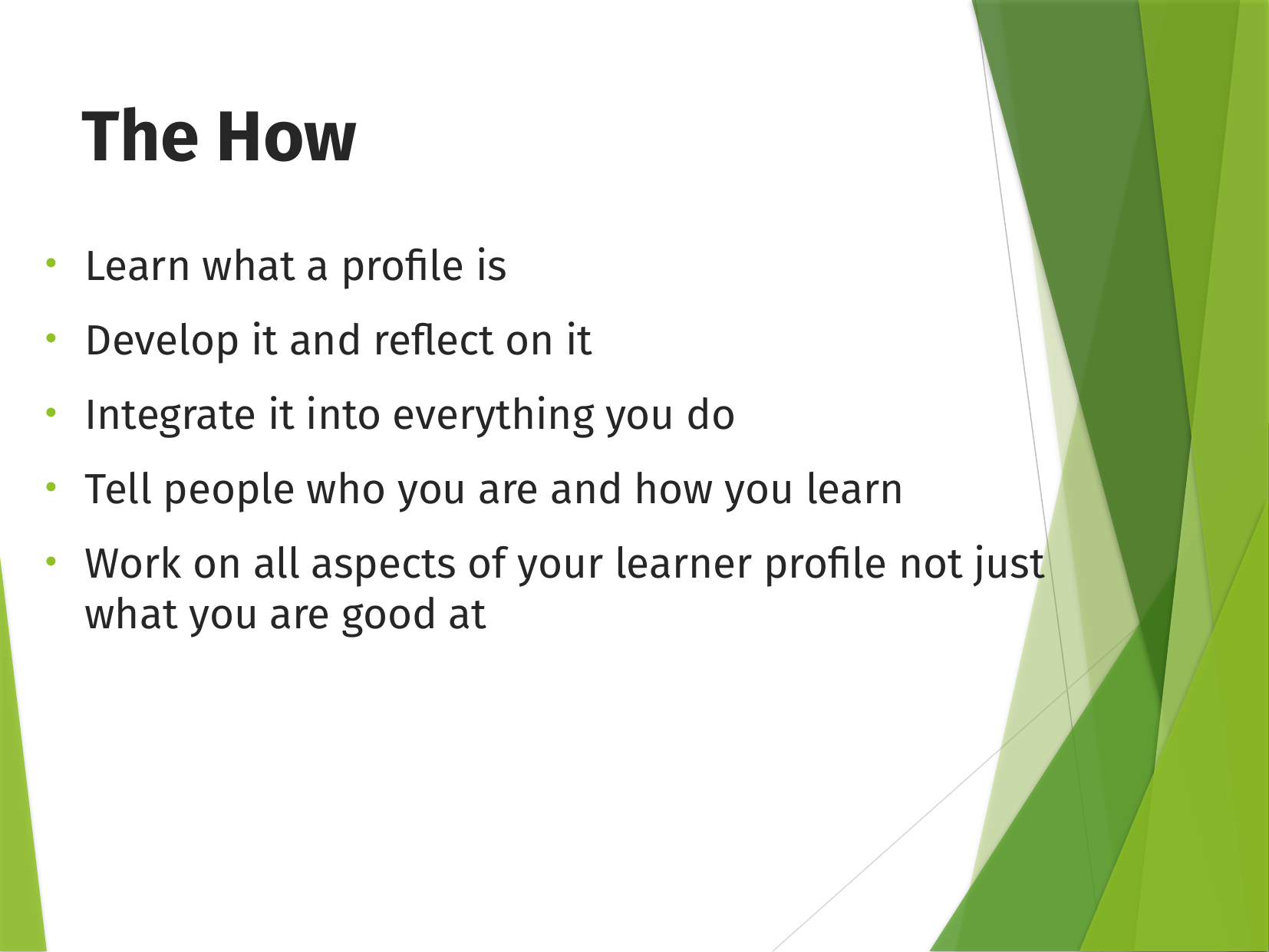

# The How
Learn what a profile is
Develop it and reflect on it
Integrate it into everything you do
Tell people who you are and how you learn
Work on all aspects of your learner profile not just what you are good at